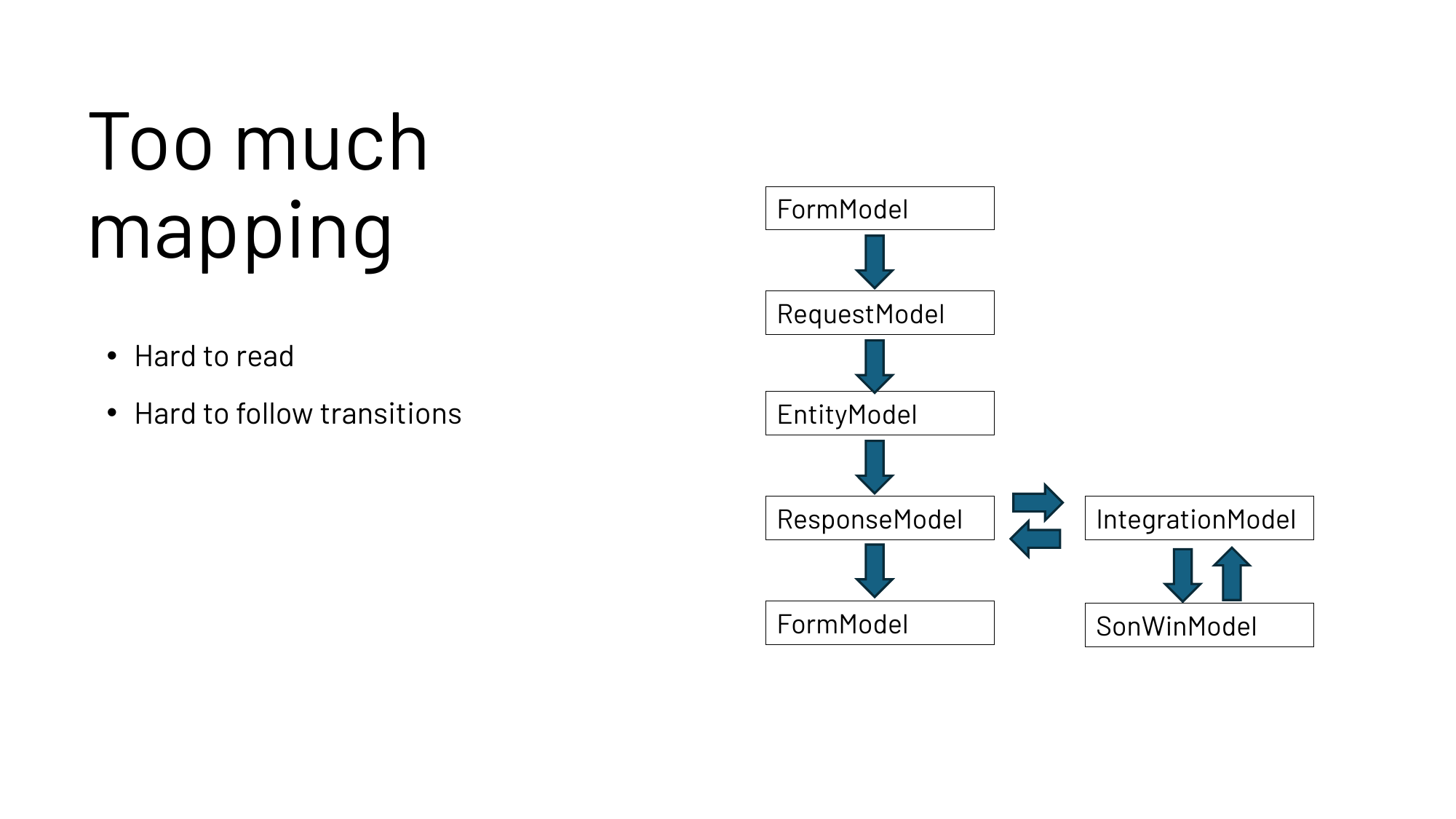

# Too much mapping
FormModel

RequestModel
Hard to read
Hard to follow transitions

EntityModel

ResponseModel
IntegrationModel

FormModel
SonWinModel